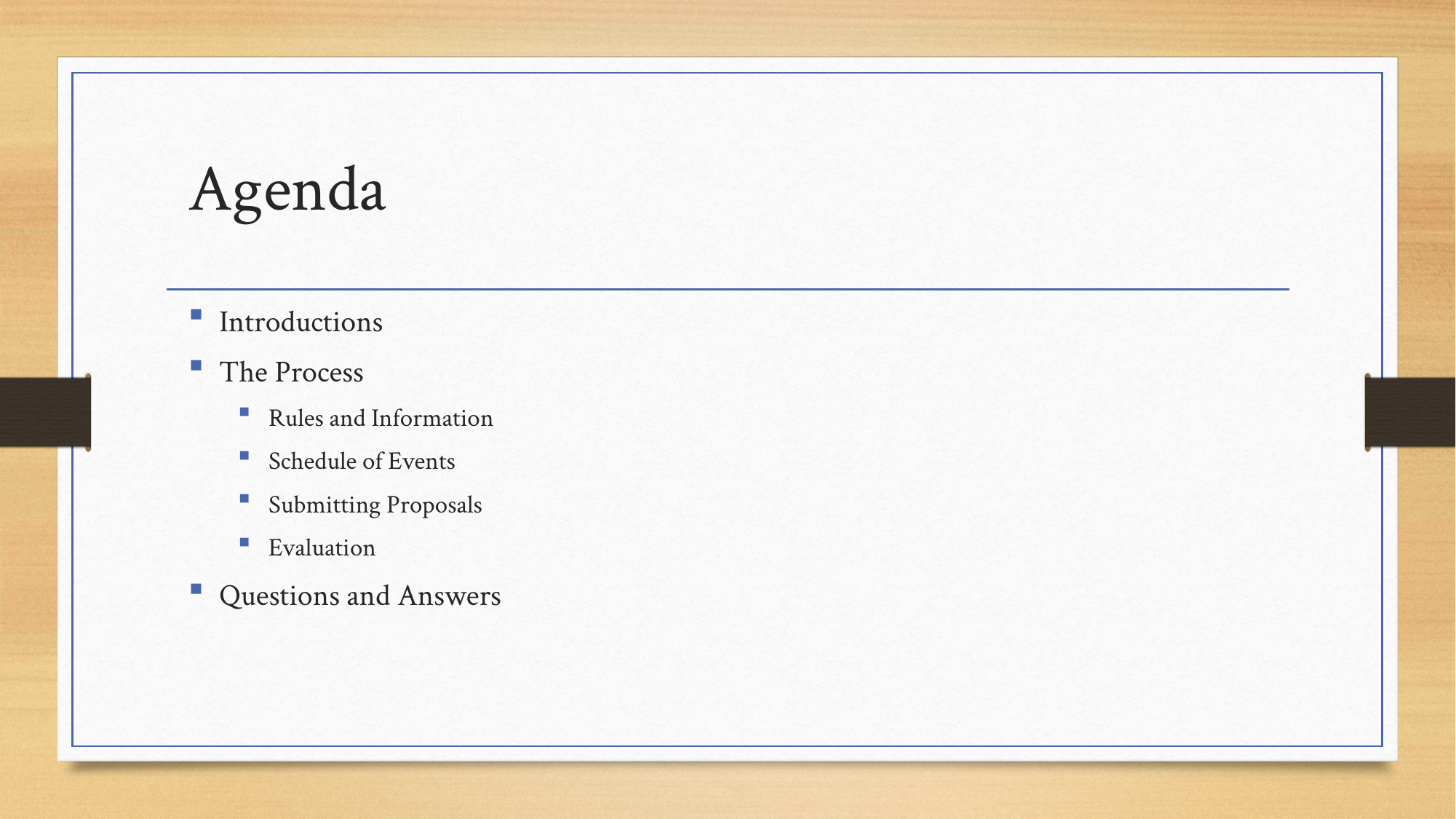

# Agenda

Introductions
The Process
Rules and Information
Schedule of Events
Submitting Proposals
Evaluation
Questions and Answers